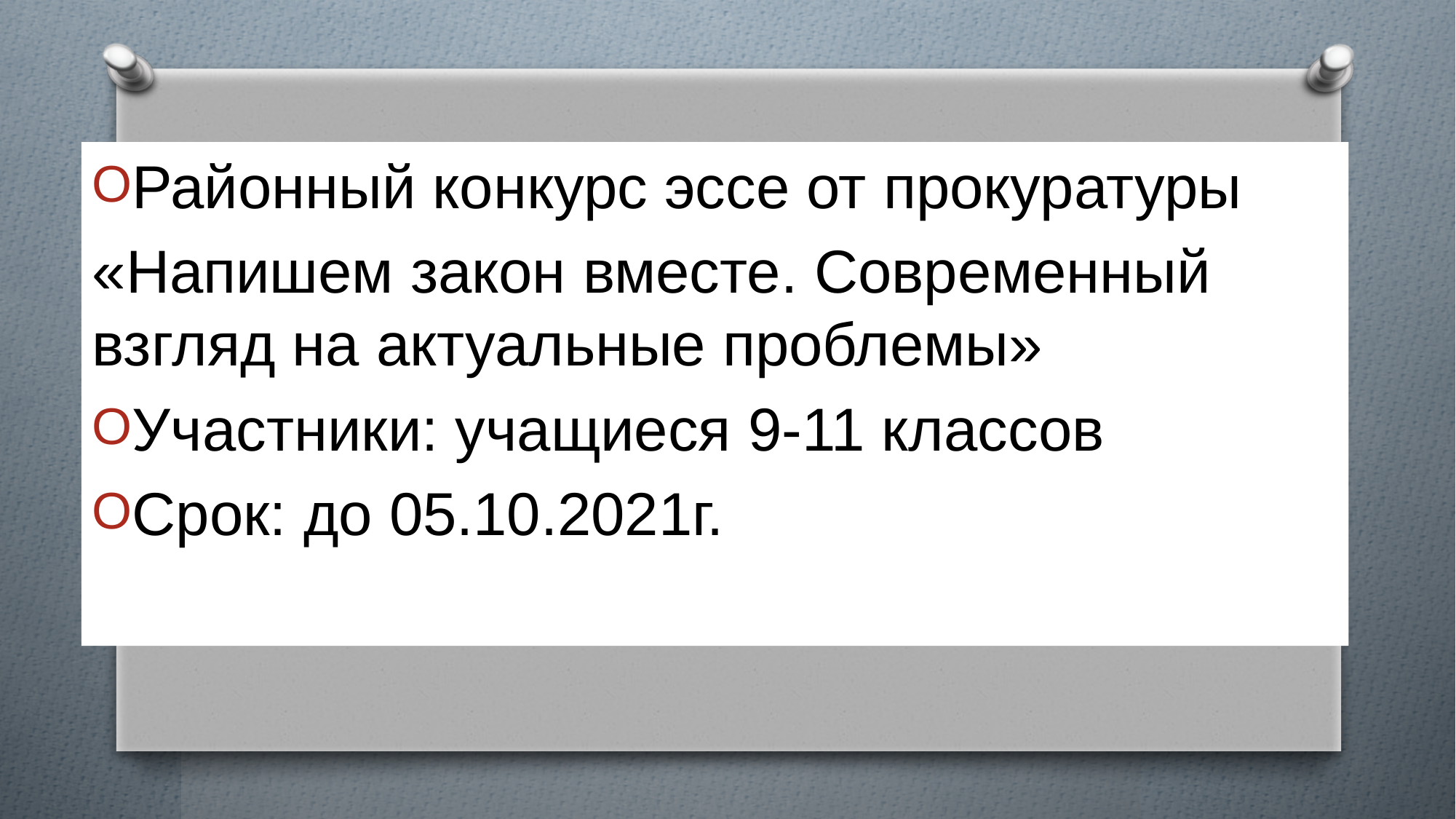

Районный конкурс эссе от прокуратуры
«Напишем закон вместе. Современный взгляд на актуальные проблемы»
Участники: учащиеся 9-11 классов
Срок: до 05.10.2021г.